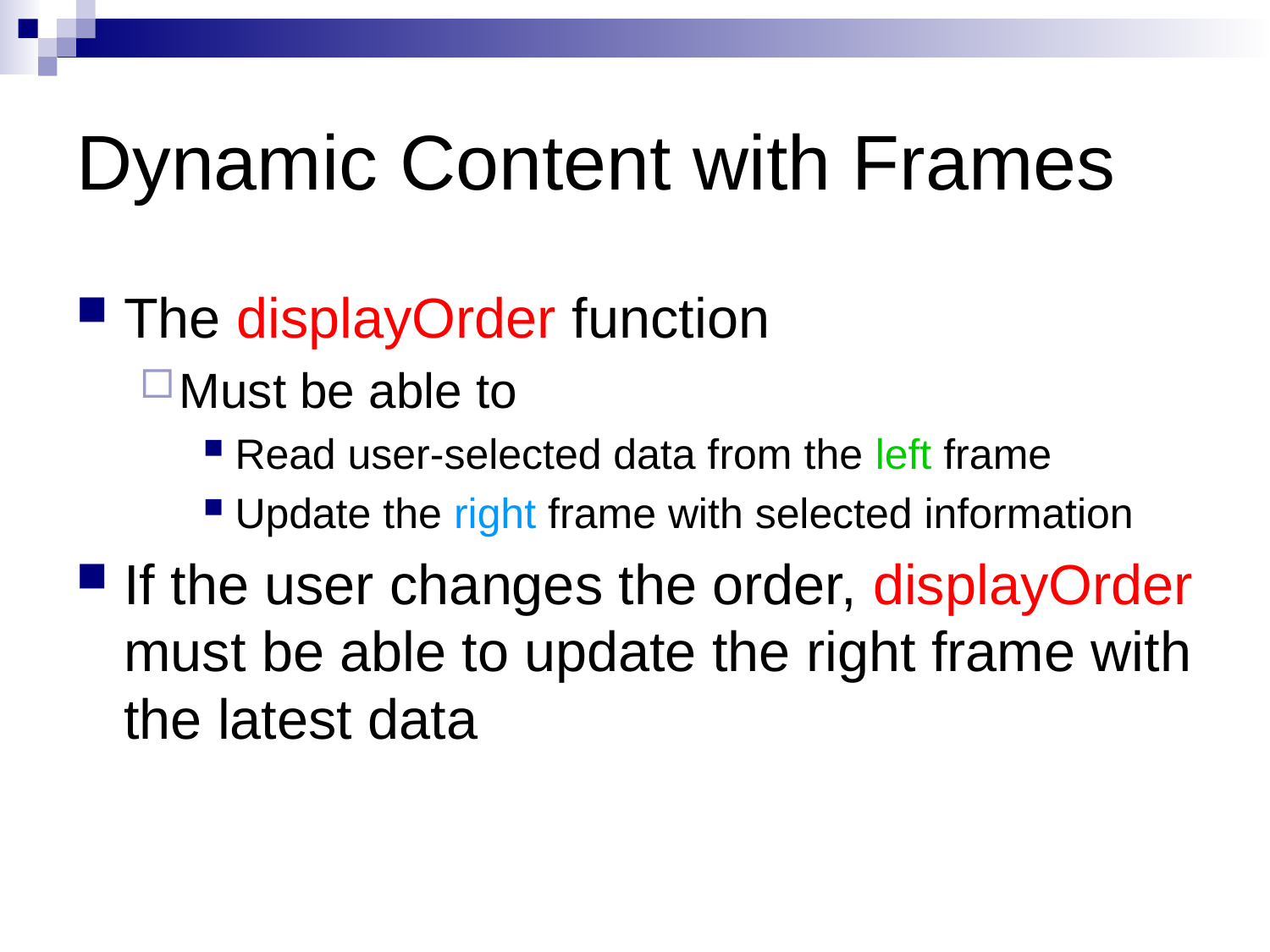

# Dynamic Content with Frames
The displayOrder function
Must be able to
Read user-selected data from the left frame
Update the right frame with selected information
If the user changes the order, displayOrder must be able to update the right frame with the latest data